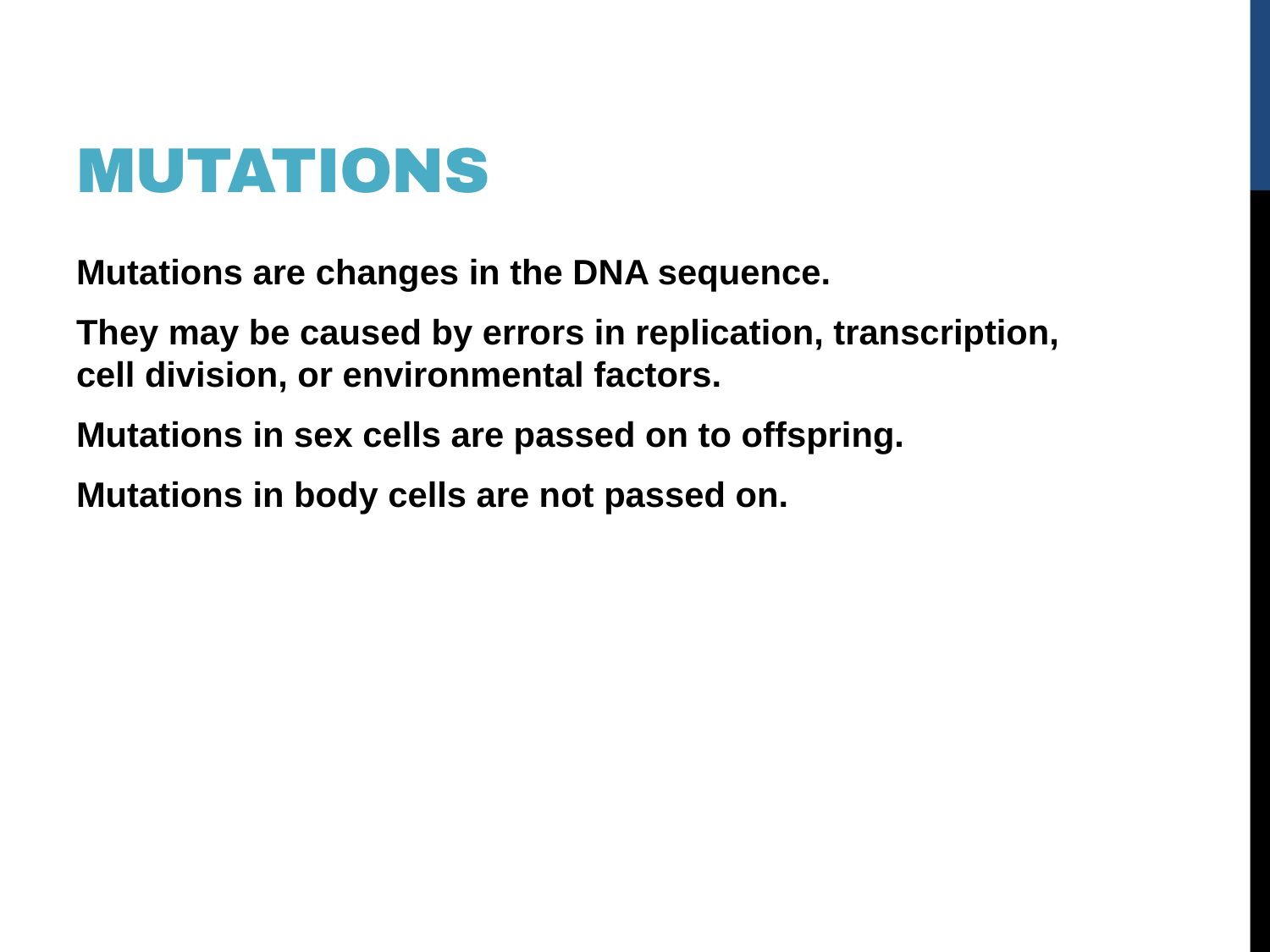

# Mutations
Mutations are changes in the DNA sequence.
They may be caused by errors in replication, transcription, cell division, or environmental factors.
Mutations in sex cells are passed on to offspring.
Mutations in body cells are not passed on.